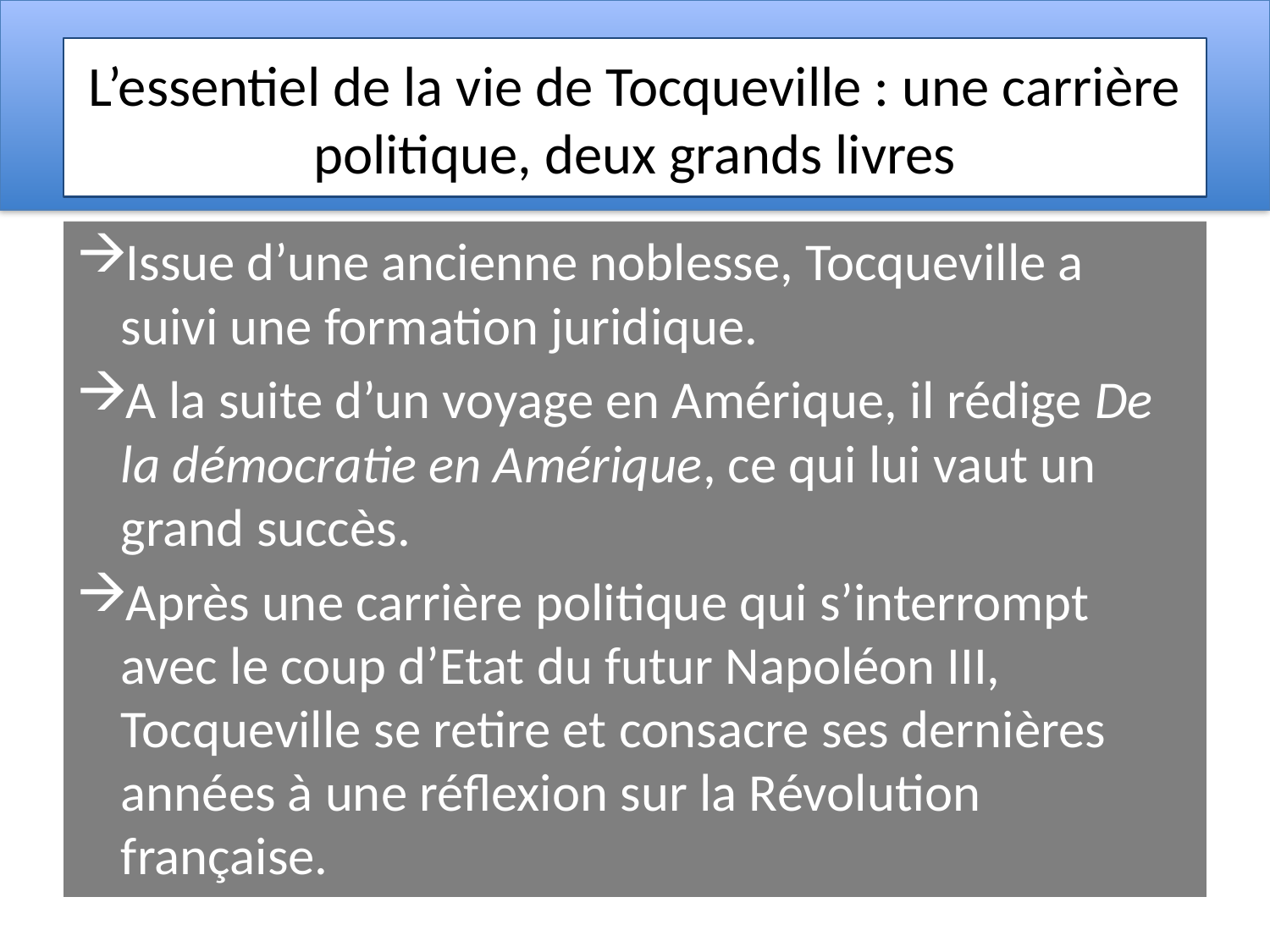

# L’essentiel de la vie de Tocqueville : une carrière politique, deux grands livres
Issue d’une ancienne noblesse, Tocqueville a suivi une formation juridique.
A la suite d’un voyage en Amérique, il rédige De la démocratie en Amérique, ce qui lui vaut un grand succès.
Après une carrière politique qui s’interrompt avec le coup d’Etat du futur Napoléon III, Tocqueville se retire et consacre ses dernières années à une réflexion sur la Révolution française.